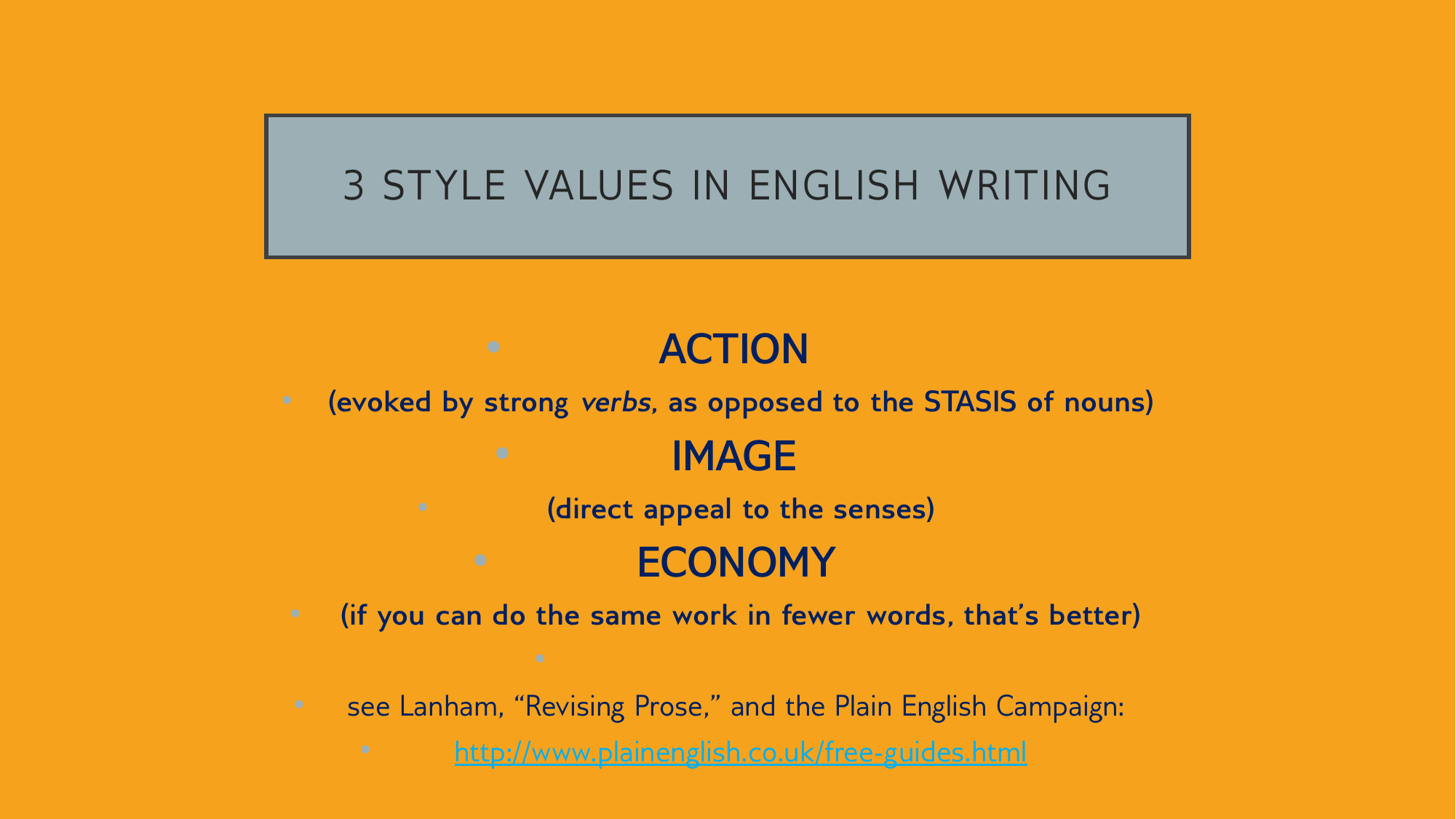

# 3 style Values in English writing
ACTION
(evoked by strong verbs, as opposed to the STASIS of nouns)
IMAGE
(direct appeal to the senses)
ECONOMY
(if you can do the same work in fewer words, that’s better)

see Lanham, “Revising Prose,” and the Plain English Campaign:
http://www.plainenglish.co.uk/free-guides.html